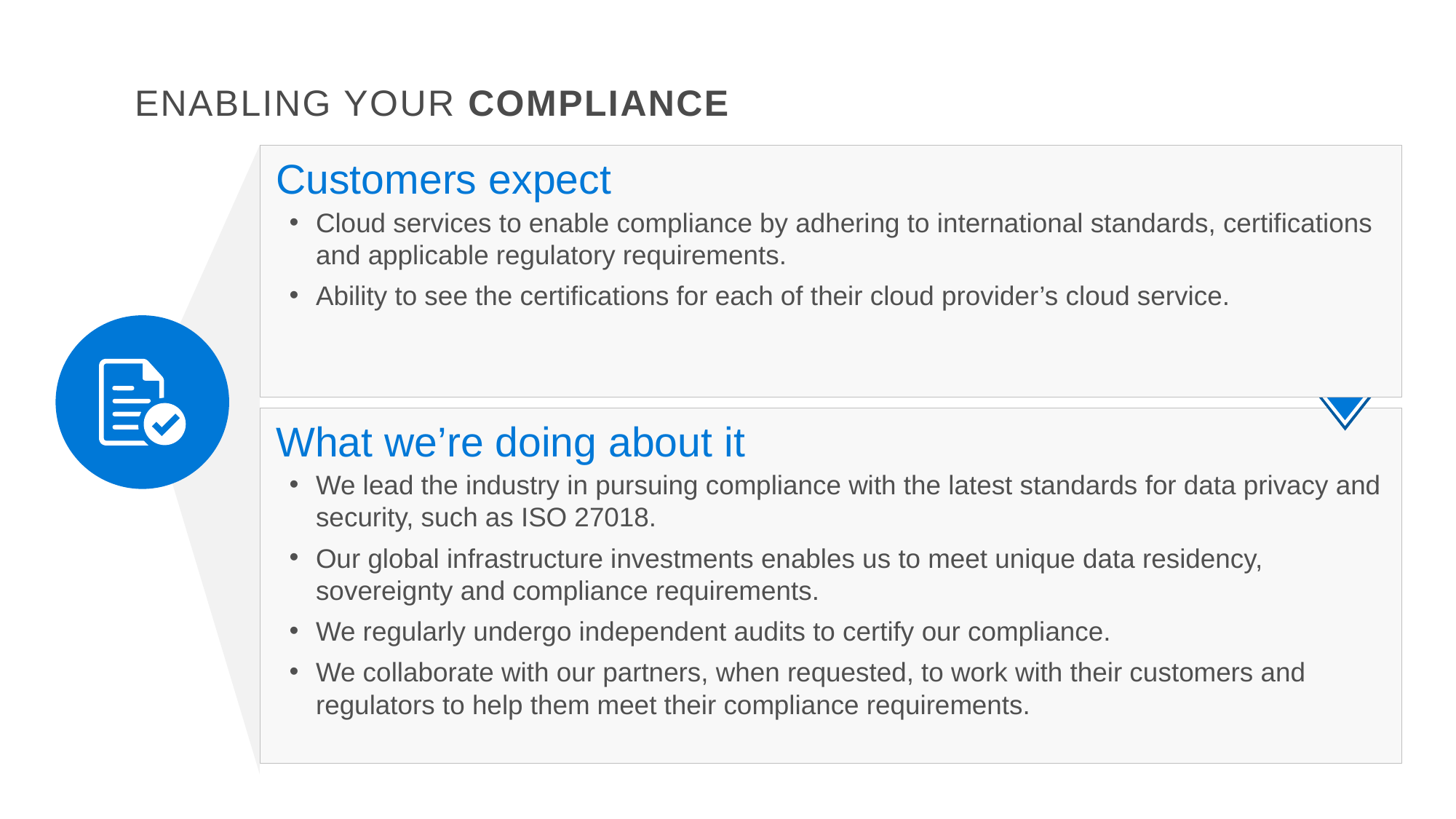

ENABLING YOUR COMPLIANCE
Customers expect
Cloud services to enable compliance by adhering to international standards, certifications and applicable regulatory requirements.
Ability to see the certifications for each of their cloud provider’s cloud service.

What we’re doing about it
We lead the industry in pursuing compliance with the latest standards for data privacy and security, such as ISO 27018.
Our global infrastructure investments enables us to meet unique data residency, sovereignty and compliance requirements.
We regularly undergo independent audits to certify our compliance.
We collaborate with our partners, when requested, to work with their customers and regulators to help them meet their compliance requirements.